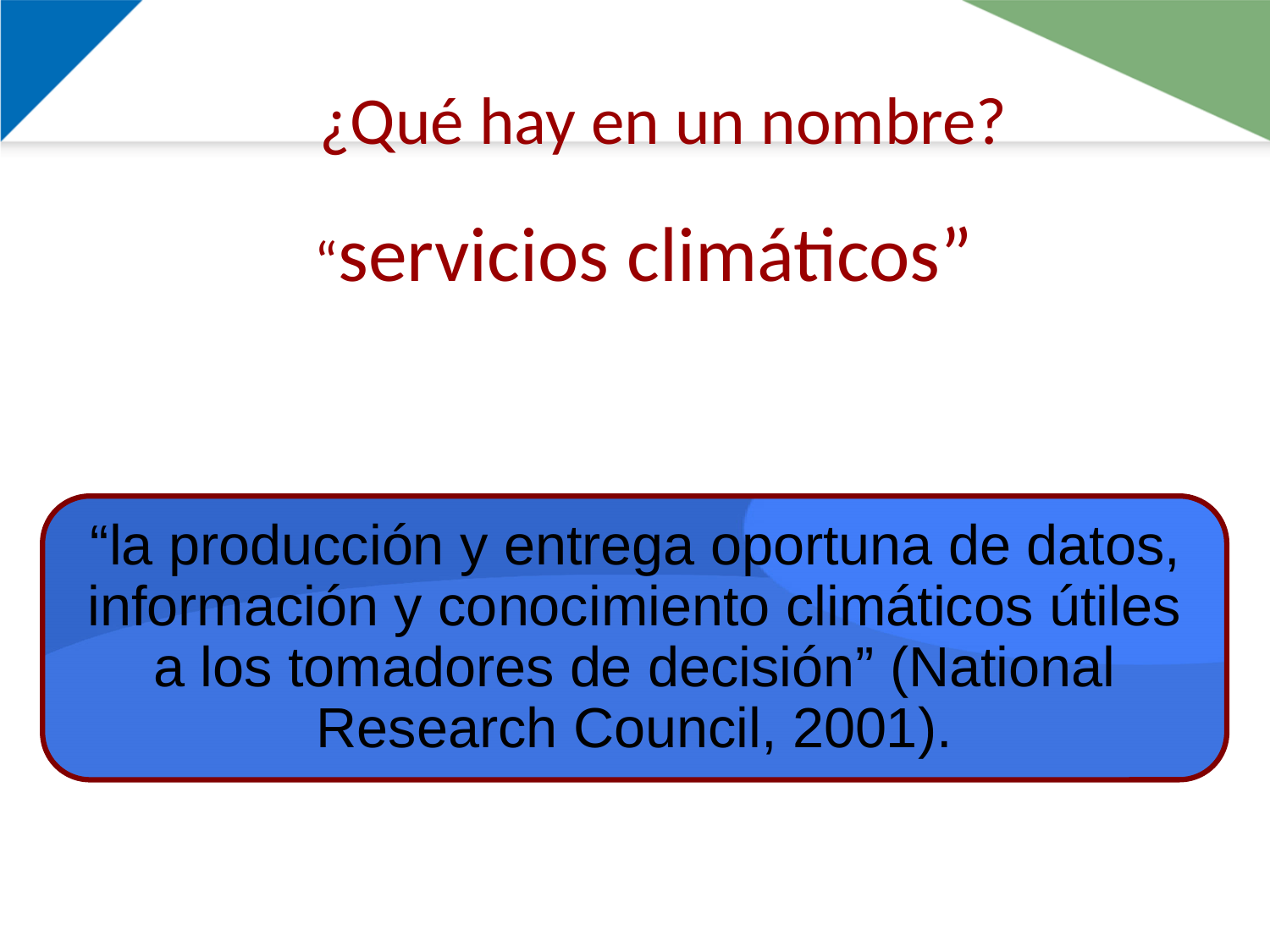

# ¿Qué hay en un nombre?
                     “servicios climáticos”
“la producción y entrega oportuna de datos, información y conocimiento climáticos útiles a los tomadores de decisión” (National Research Council, 2001).